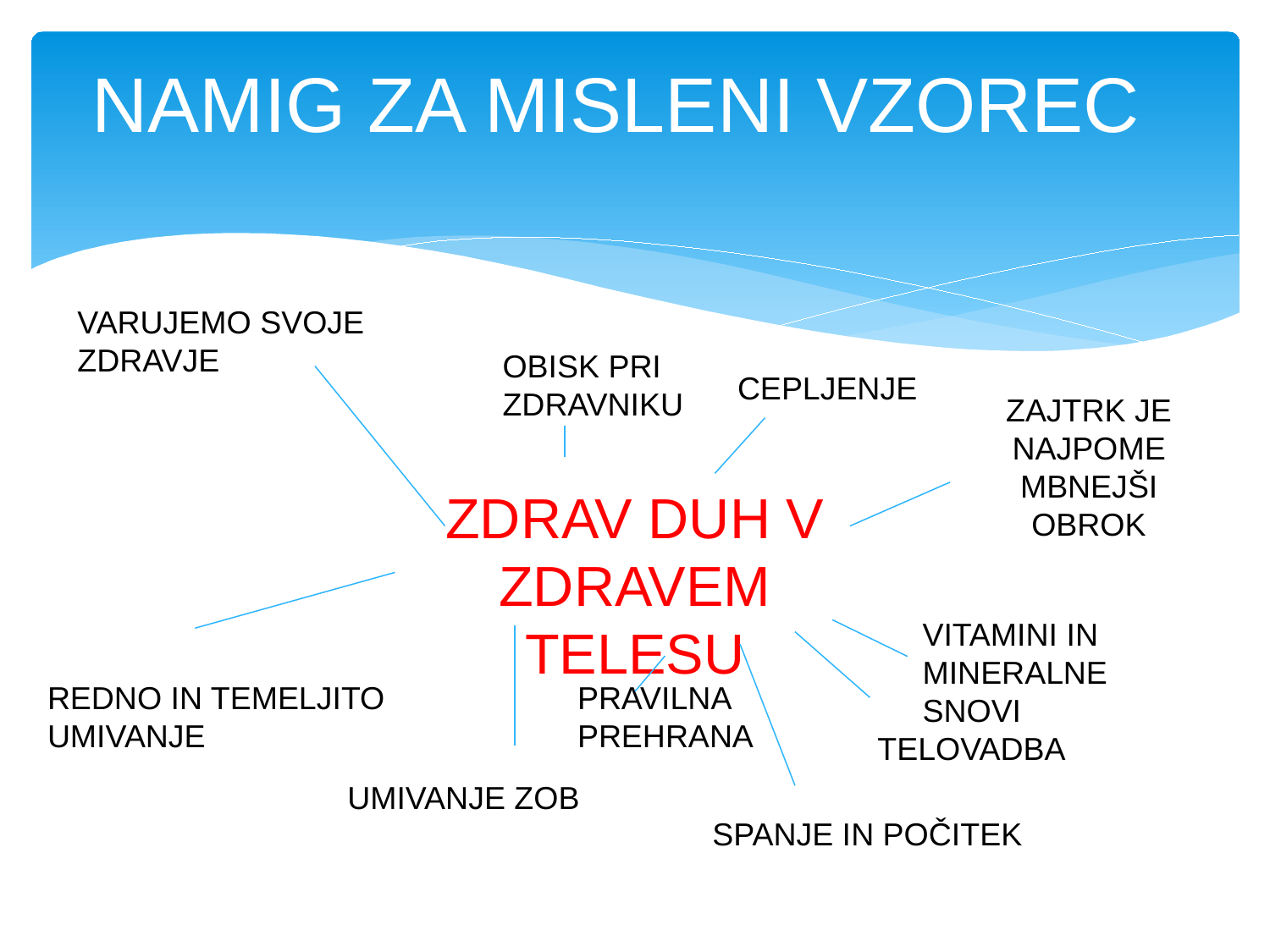

# NAMIG ZA MISLENI VZOREC
VARUJEMO SVOJE ZDRAVJE
OBISK PRI ZDRAVNIKU
CEPLJENJE
ZAJTRK JE NAJPOMEMBNEJŠI OBROK
ZDRAV DUH V ZDRAVEM TELESU
VITAMINI IN MINERALNE SNOVI
REDNO IN TEMELJITO UMIVANJE
PRAVILNA PREHRANA
TELOVADBA
UMIVANJE ZOB
SPANJE IN POČITEK